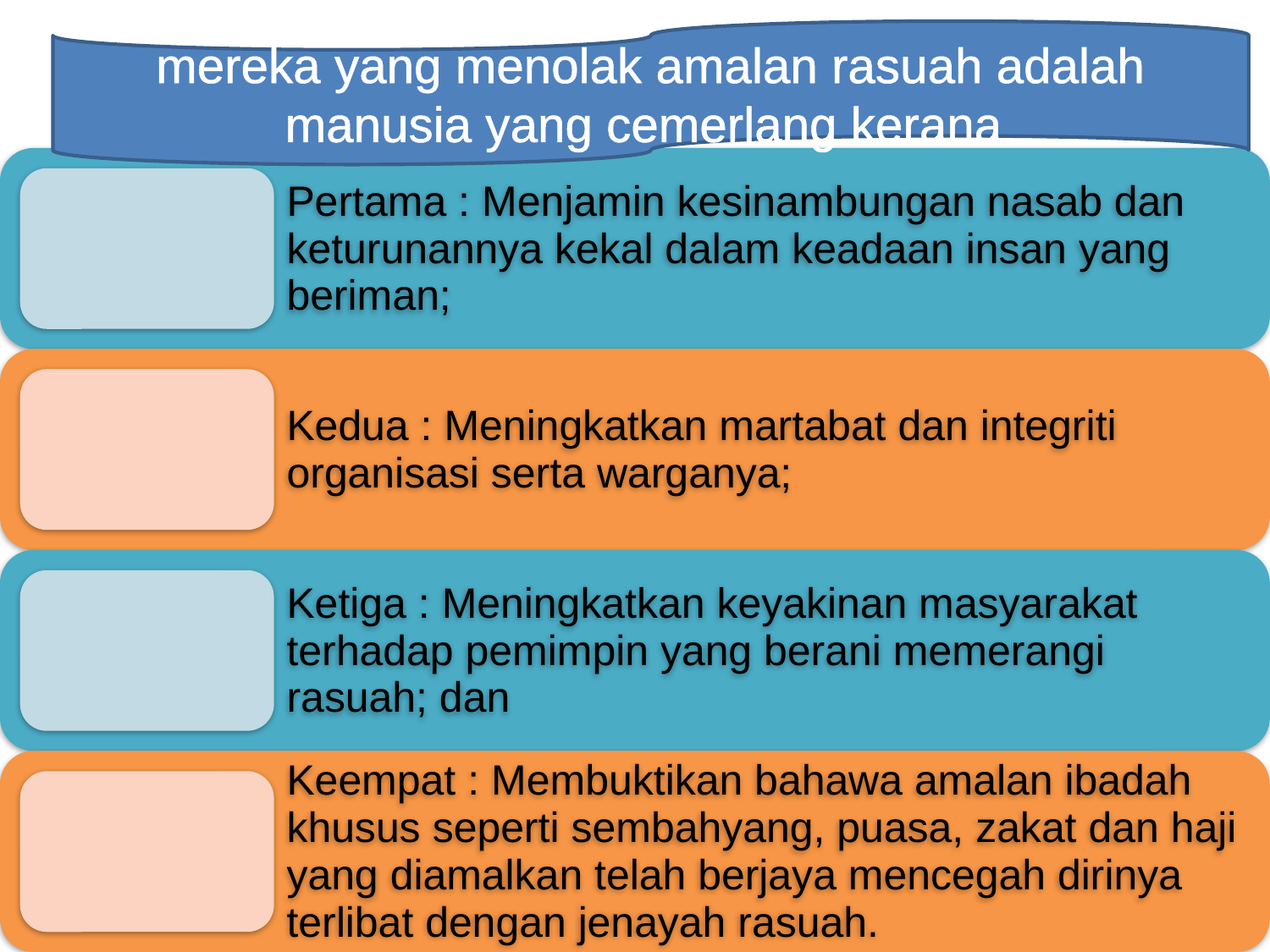

mereka yang menolak amalan rasuah adalah manusia yang cemerlang kerana
Pertama : Menjamin kesinambungan nasab dan keturunannya kekal dalam keadaan insan yang beriman;
Kedua : Meningkatkan martabat dan integriti organisasi serta warganya;
Ketiga : Meningkatkan keyakinan masyarakat terhadap pemimpin yang berani memerangi rasuah; dan
27